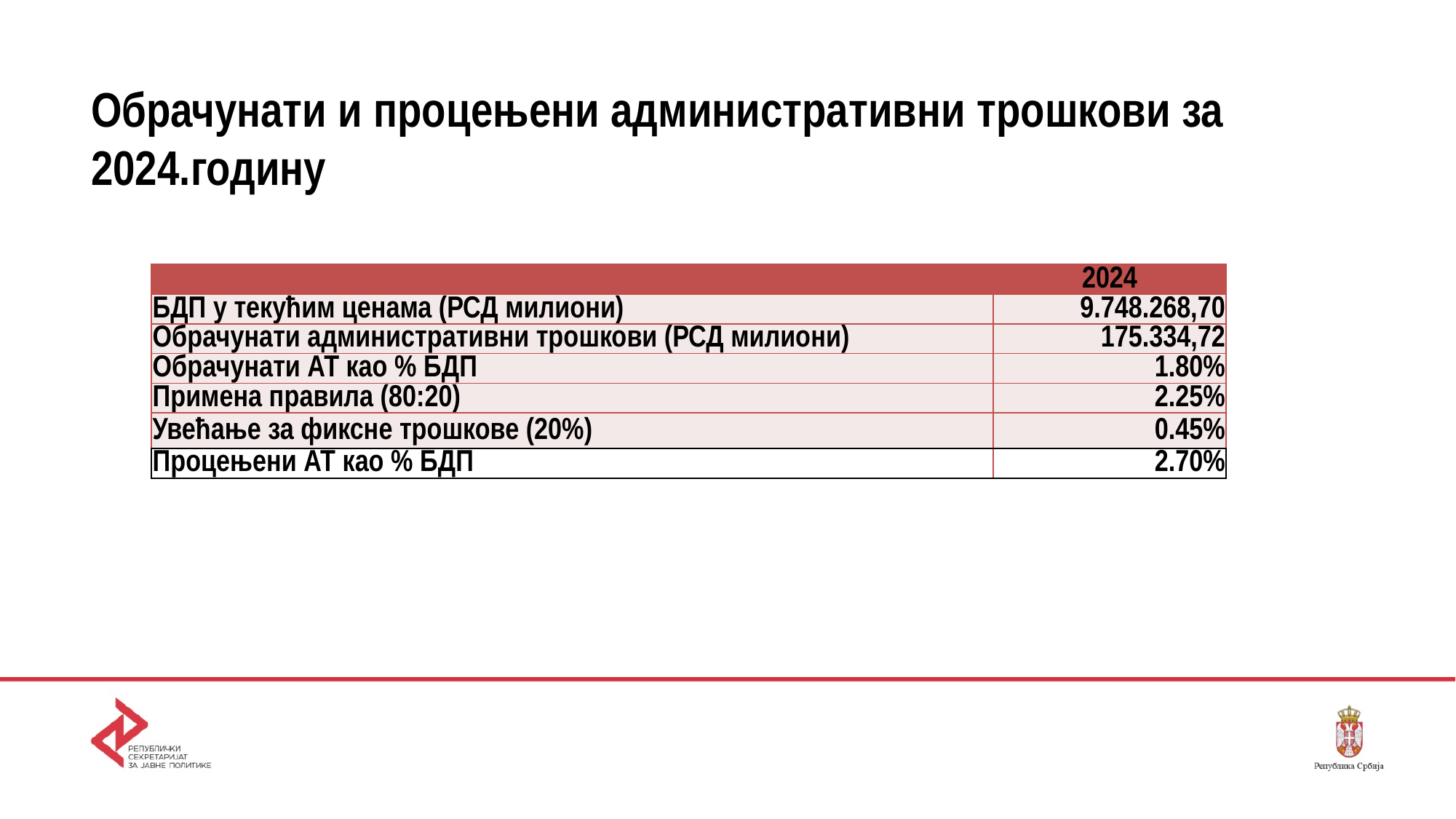

# Обрачунати и процењени административни трошкови за 2024.годину
|  | 2024 |
| --- | --- |
| БДП у текућим ценама (РСД милиони) | 9.748.268,70 |
| Обрачунати административни трошкови (РСД милиони) | 175.334,72 |
| Обрачунати АТ као % БДП | 1.80% |
| Примена правила (80:20) | 2.25% |
| Увећање за фиксне трошкове (20%) | 0.45% |
| Процењени АТ као % БДП | 2.70% |